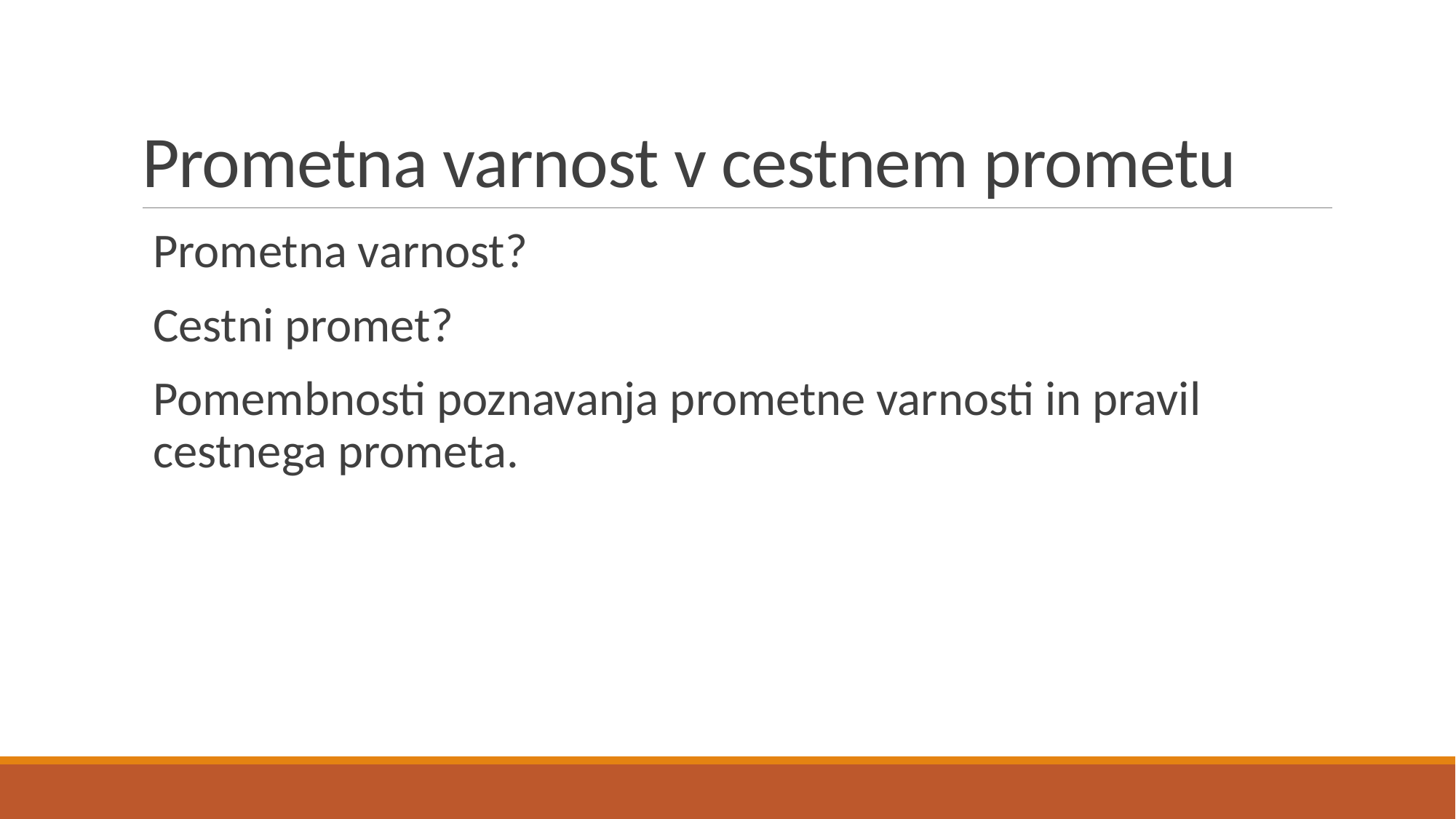

# Prometna varnost v cestnem prometu
Prometna varnost?
Cestni promet?
Pomembnosti poznavanja prometne varnosti in pravil cestnega prometa.